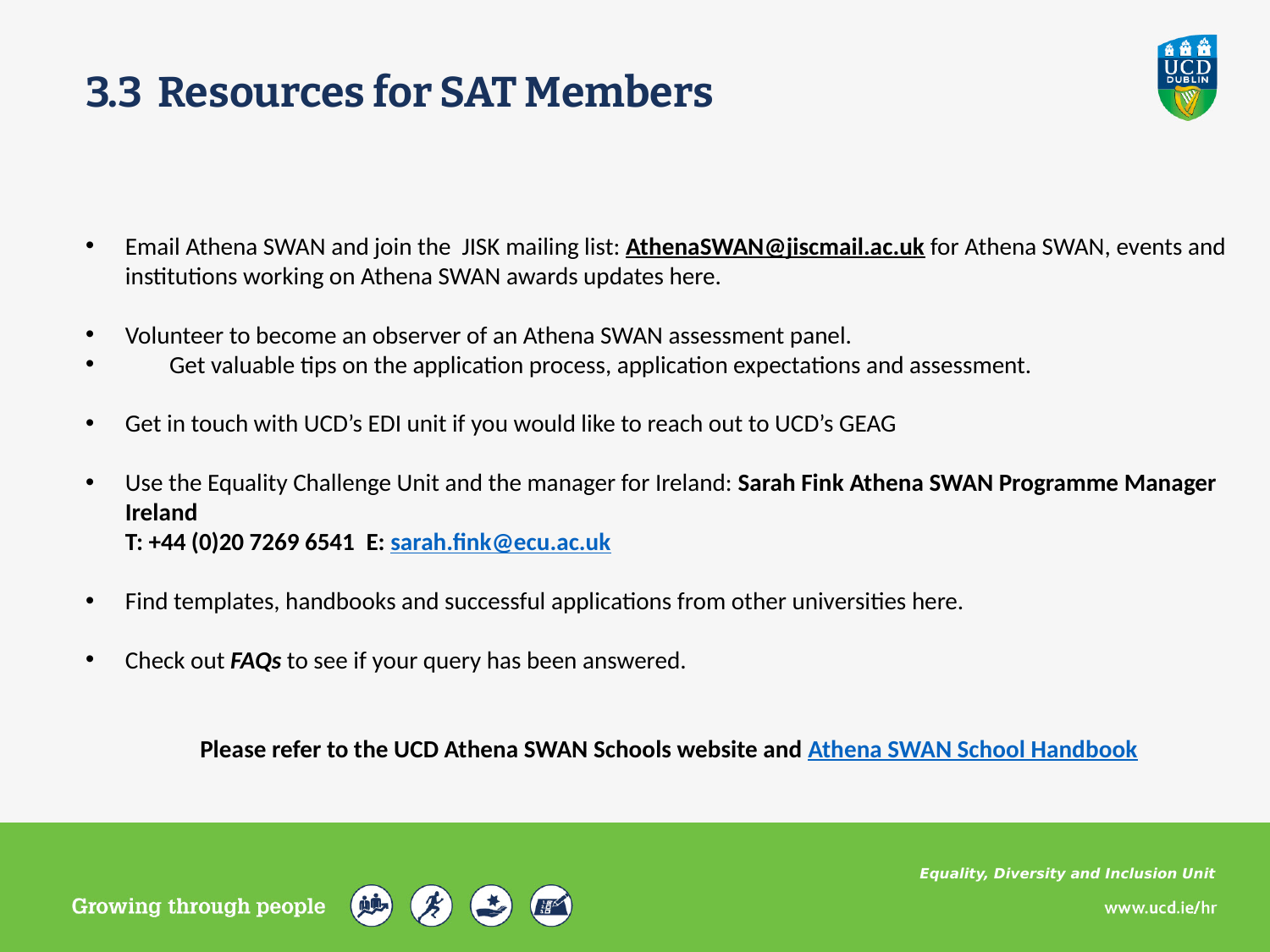

3.3  Resources for SAT Members
Email Athena SWAN and join the  JISK mailing list: AthenaSWAN@jiscmail.ac.uk for Athena SWAN, events and institutions working on Athena SWAN awards updates here.

Volunteer to become an observer of an Athena SWAN assessment panel.
        Get valuable tips on the application process, application expectations and assessment.

Get in touch with UCD’s EDI unit if you would like to reach out to UCD’s GEAG

Use the Equality Challenge Unit and the manager for Ireland: Sarah Fink Athena SWAN Programme Manager Ireland
T: +44 (0)20 7269 6541  E: sarah.fink@ecu.ac.uk

Find templates, handbooks and successful applications from other universities here.

Check out FAQs to see if your query has been answered.

Please refer to the UCD Athena SWAN Schools website and Athena SWAN School Handbook
Equality, Diversity and Inclusion Unit